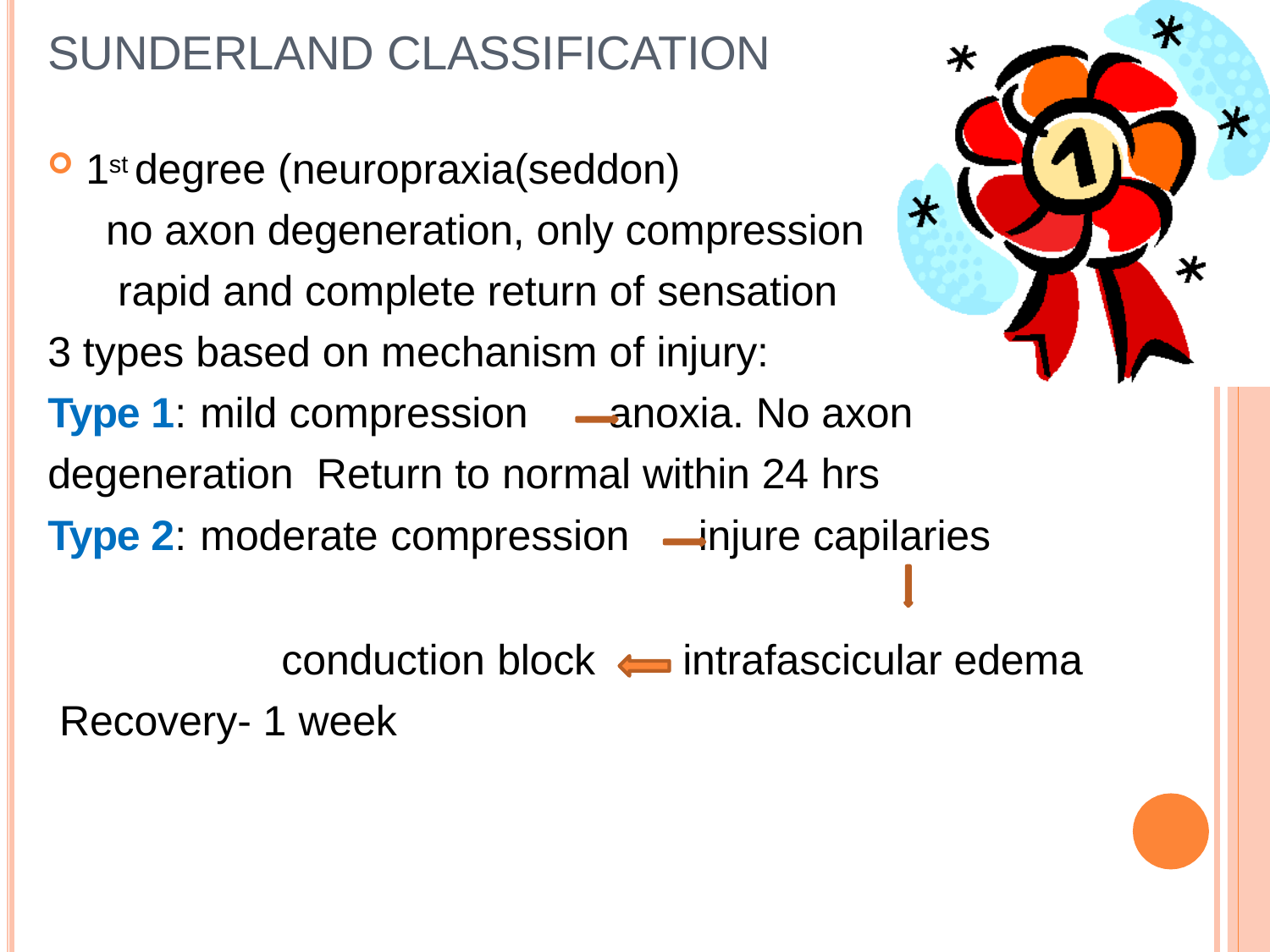

# SUNDERLAND CLASSIFICATION
1st degree (neuropraxia(seddon)
no axon degeneration, only compression  rapid and complete return of sensation
3 types based on mechanism of injury:
Type 1: mild compression	anoxia. No axon degeneration  Return to normal within 24 hrs
Type 2: moderate compression	injure capilaries

conduction block	intrafascicular edema  Recovery- 1 week